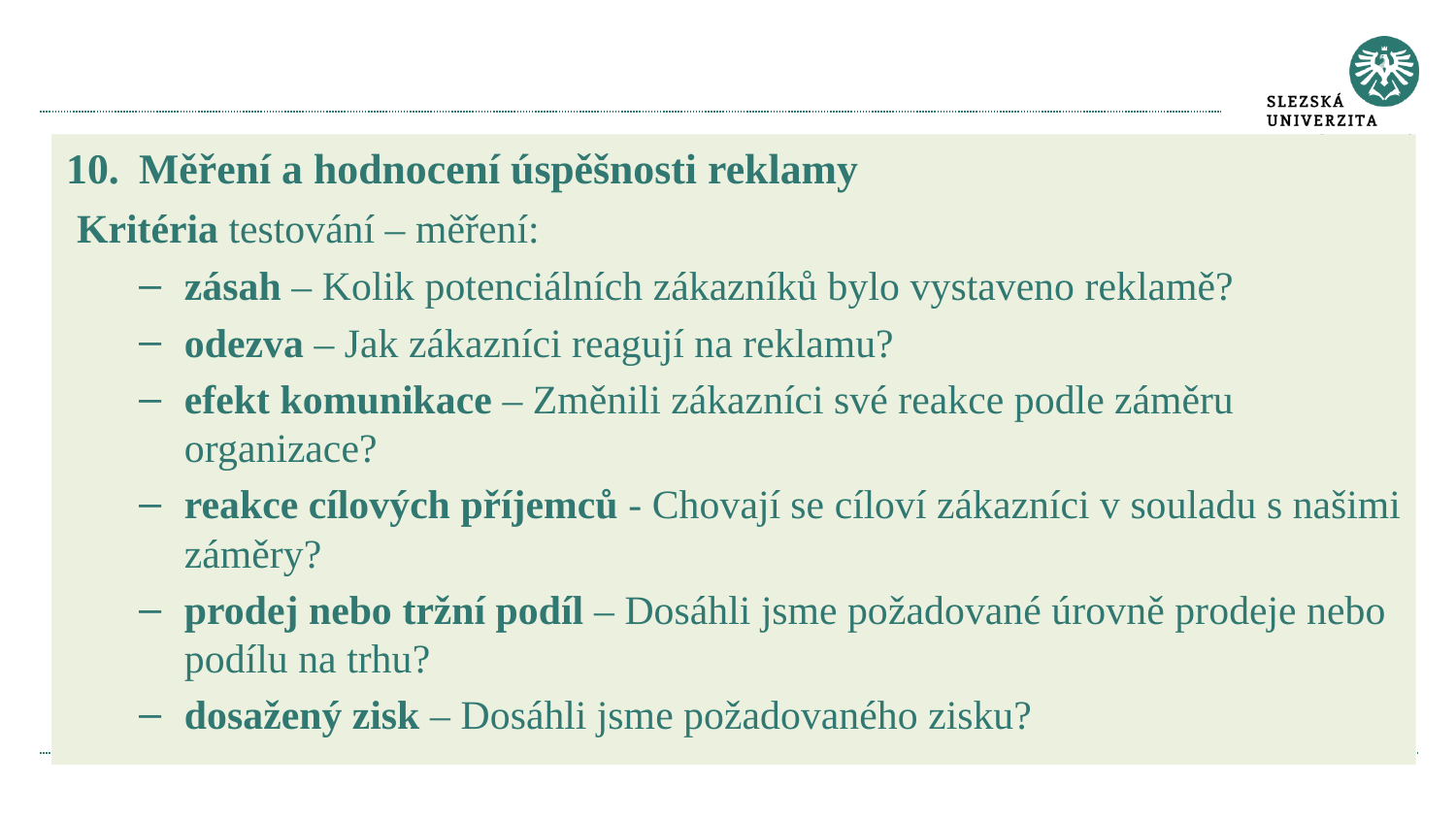

Měření a hodnocení úspěšnosti reklamy
 Kritéria testování – měření:
zásah – Kolik potenciálních zákazníků bylo vystaveno reklamě?
odezva – Jak zákazníci reagují na reklamu?
efekt komunikace – Změnili zákazníci své reakce podle záměru organizace?
reakce cílových příjemců - Chovají se cíloví zákazníci v souladu s našimi záměry?
prodej nebo tržní podíl – Dosáhli jsme požadované úrovně prodeje nebo podílu na trhu?
dosažený zisk – Dosáhli jsme požadovaného zisku?